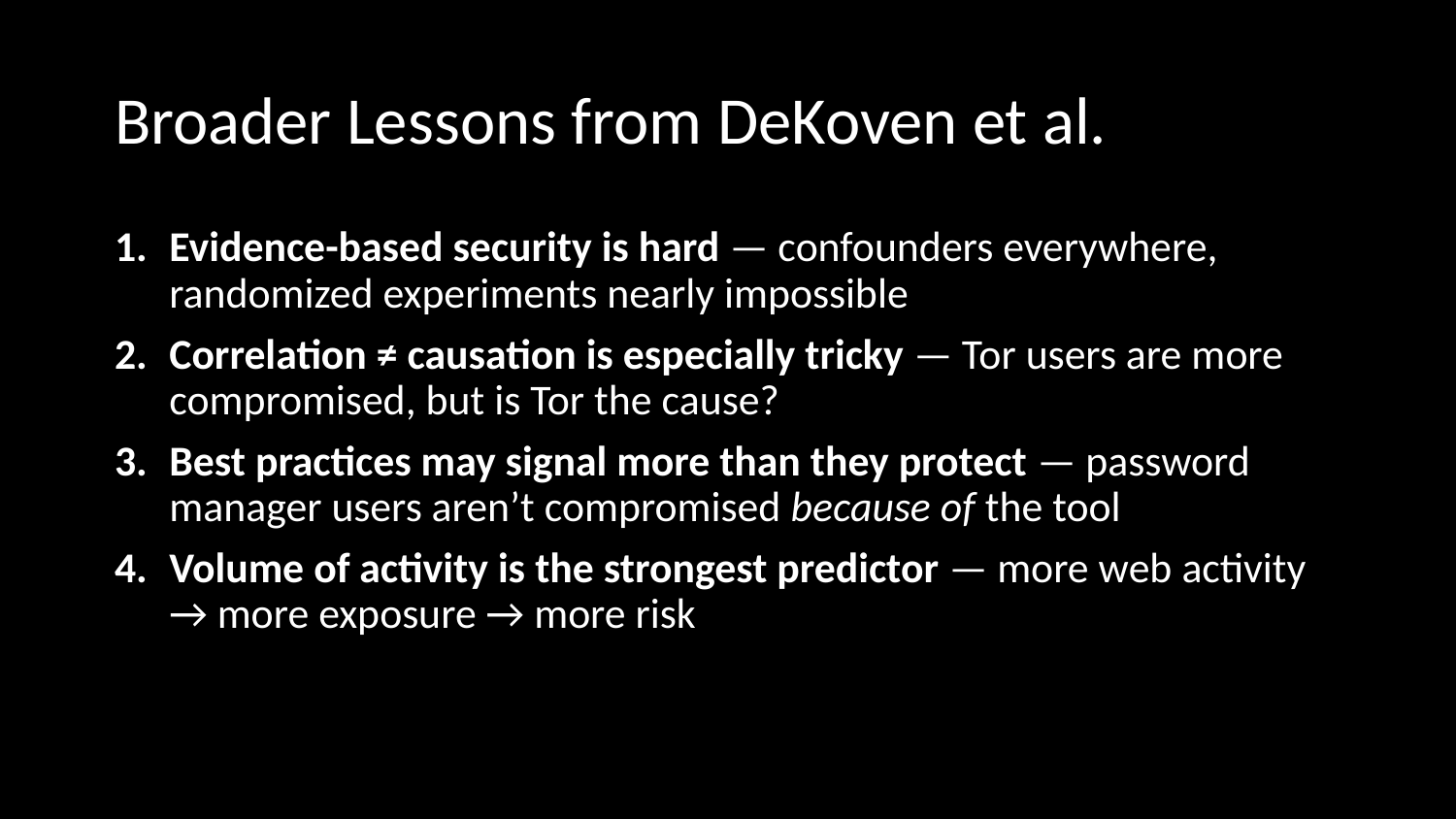

# Broader Lessons from DeKoven et al.
Evidence-based security is hard — confounders everywhere, randomized experiments nearly impossible
Correlation ≠ causation is especially tricky — Tor users are more compromised, but is Tor the cause?
Best practices may signal more than they protect — password manager users aren’t compromised because of the tool
Volume of activity is the strongest predictor — more web activity → more exposure → more risk